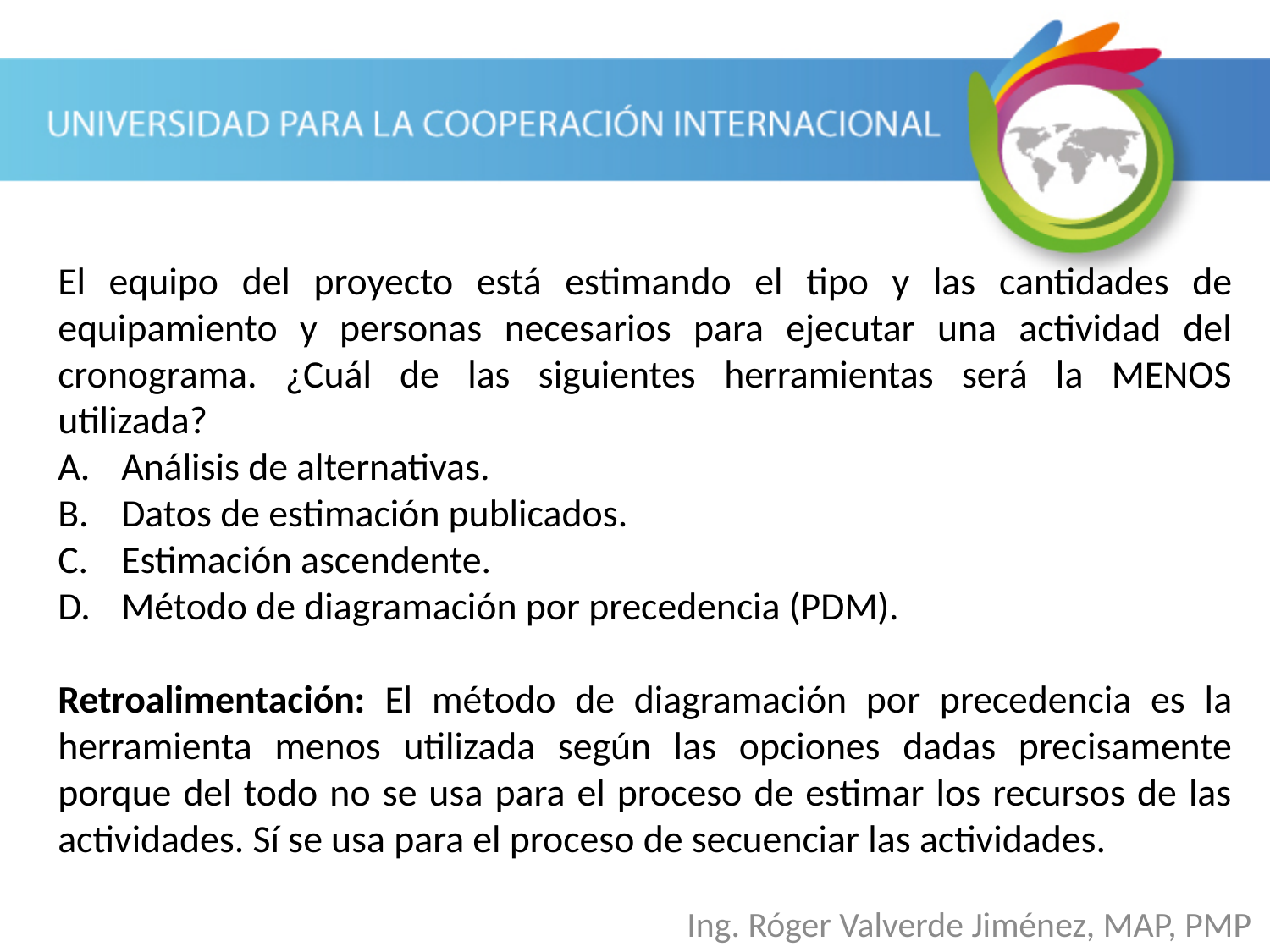

El equipo del proyecto está estimando el tipo y las cantidades de equipamiento y personas necesarios para ejecutar una actividad del cronograma. ¿Cuál de las siguientes herramientas será la MENOS utilizada?
Análisis de alternativas.
Datos de estimación publicados.
Estimación ascendente.
Método de diagramación por precedencia (PDM).

Retroalimentación: El método de diagramación por precedencia es la herramienta menos utilizada según las opciones dadas precisamente porque del todo no se usa para el proceso de estimar los recursos de las actividades. Sí se usa para el proceso de secuenciar las actividades.

Ing. Róger Valverde Jiménez, MAP, PMP